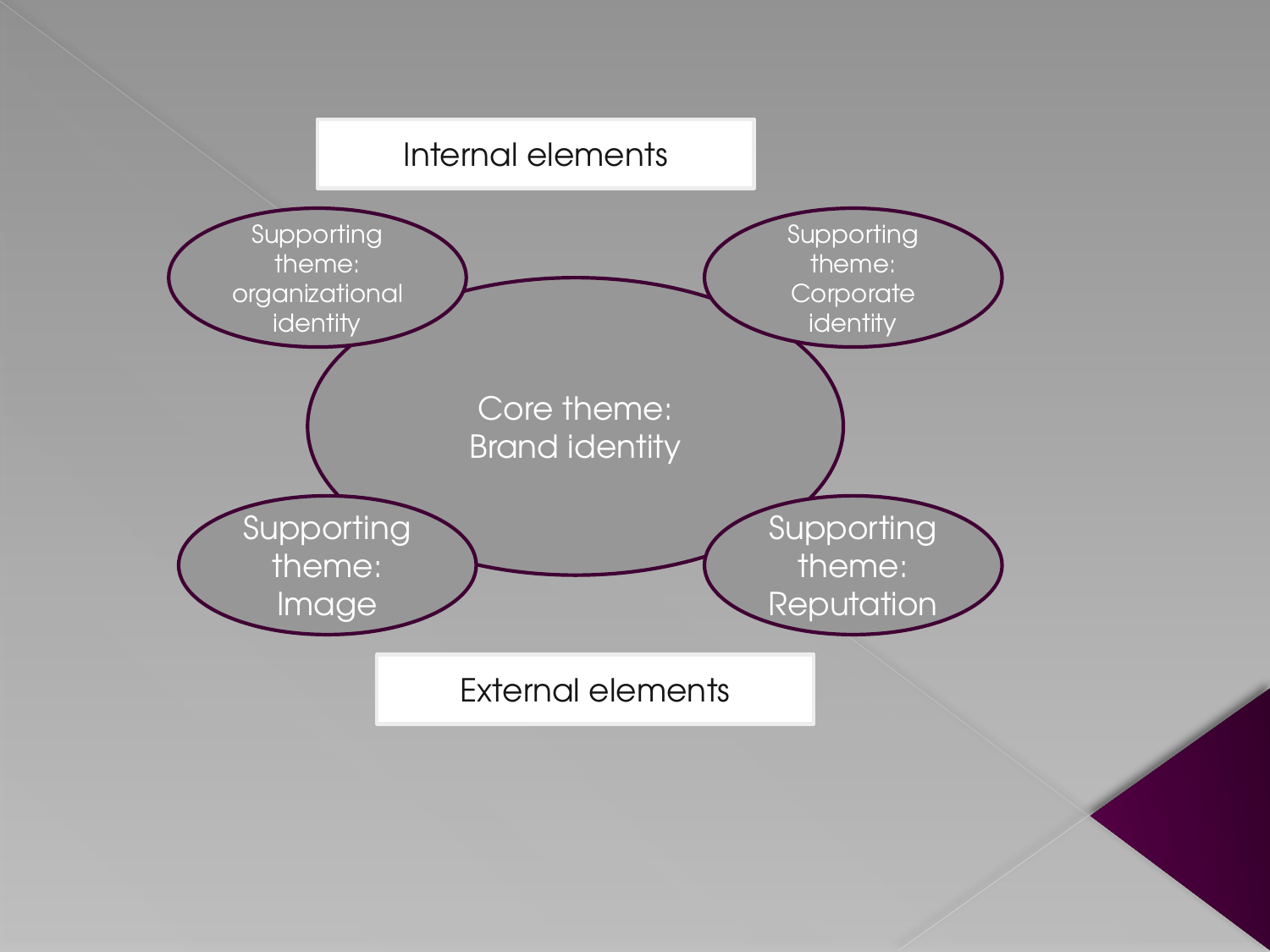

Internal elements
Supporting theme:
organizational identity
Supporting theme:
Corporate identity
Core theme:
Brand identity
Supporting theme:
Image
Supporting theme:
Reputation
External elements